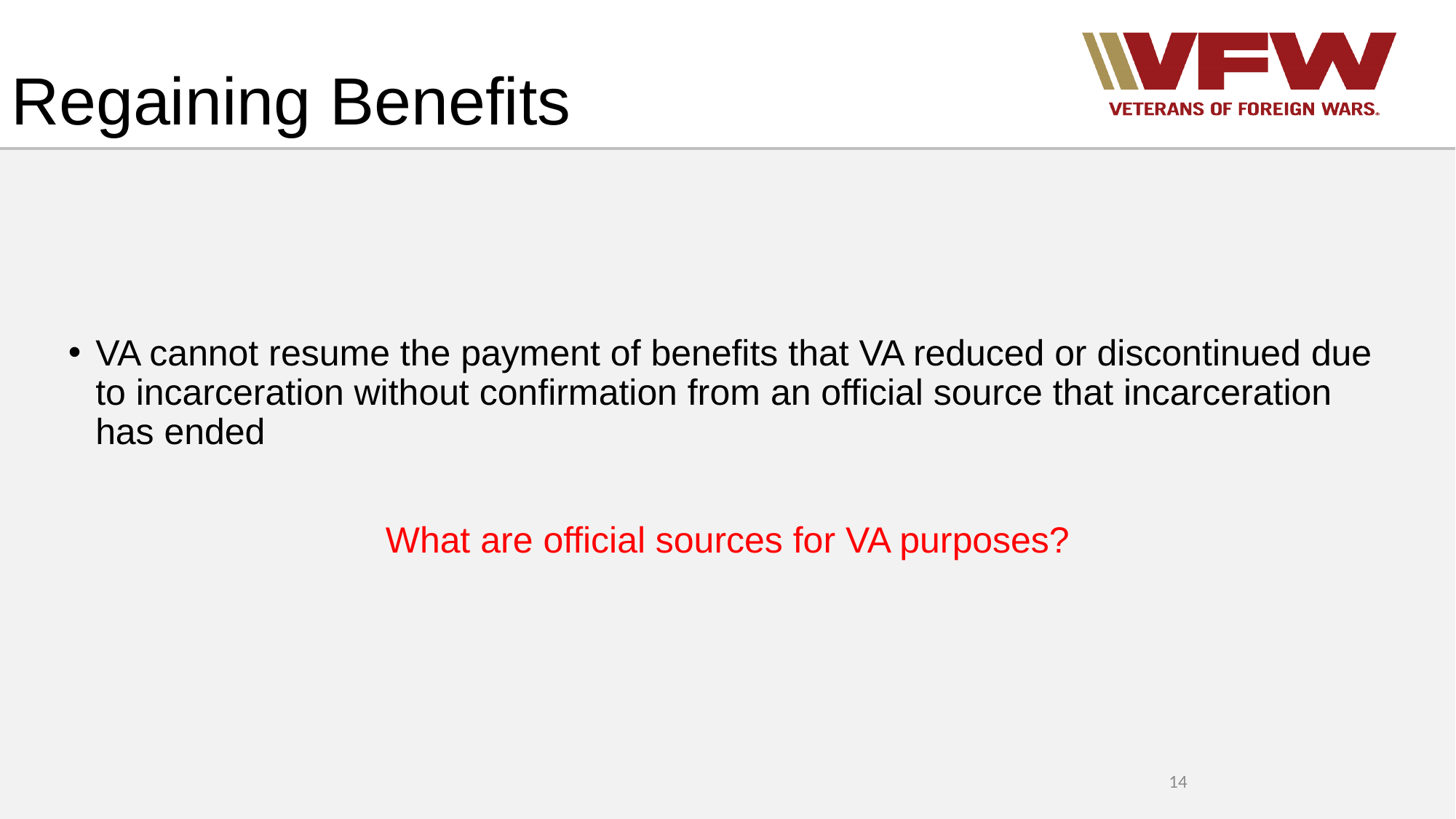

# Regaining Benefits

VA cannot resume the payment of benefits that VA reduced or discontinued due to incarceration without confirmation from an official source that incarceration has ended

What are official sources for VA purposes?
14